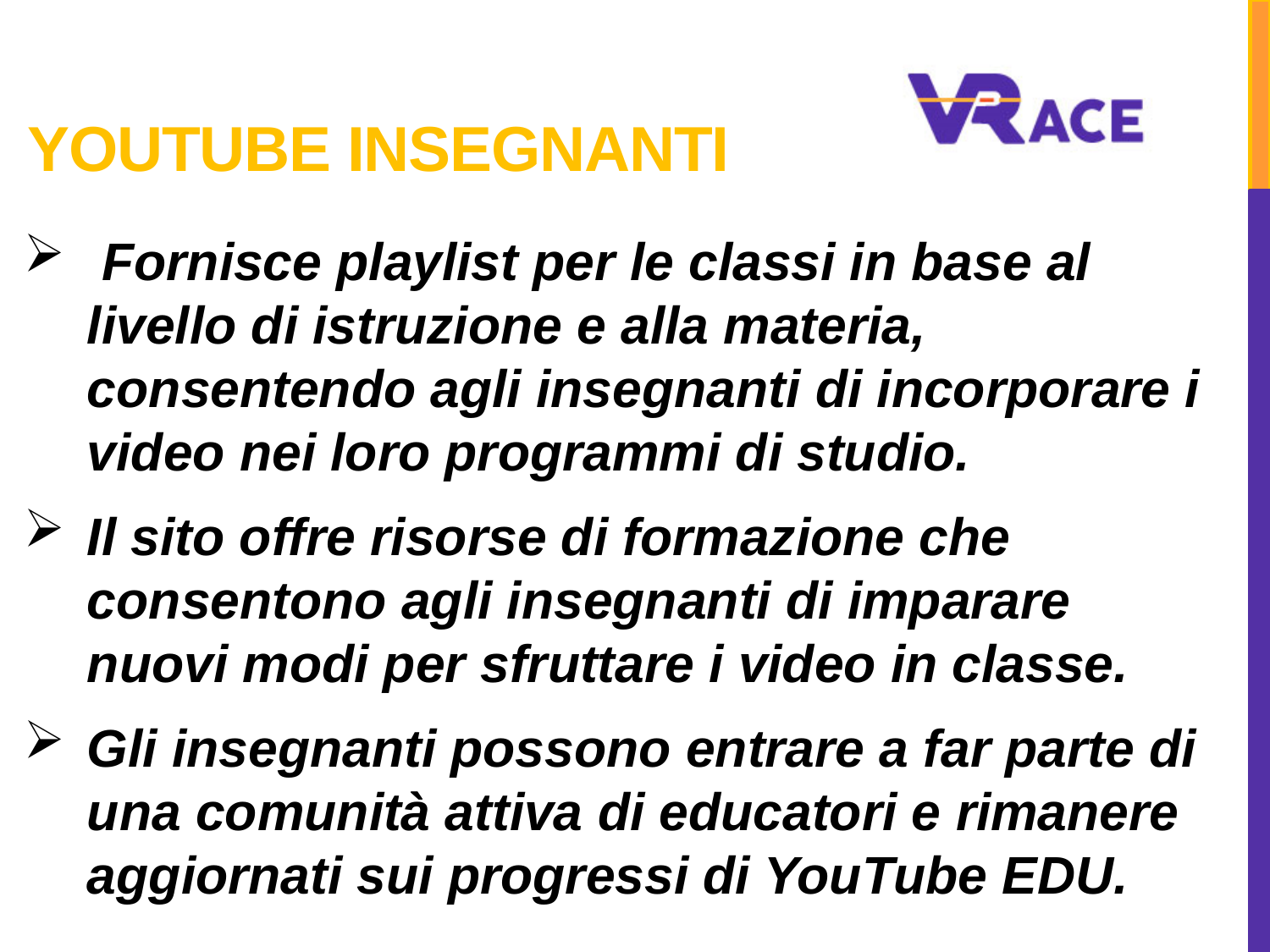

# YouTube Insegnanti
 Fornisce playlist per le classi in base al livello di istruzione e alla materia, consentendo agli insegnanti di incorporare i video nei loro programmi di studio.
Il sito offre risorse di formazione che consentono agli insegnanti di imparare nuovi modi per sfruttare i video in classe.
Gli insegnanti possono entrare a far parte di una comunità attiva di educatori e rimanere aggiornati sui progressi di YouTube EDU.